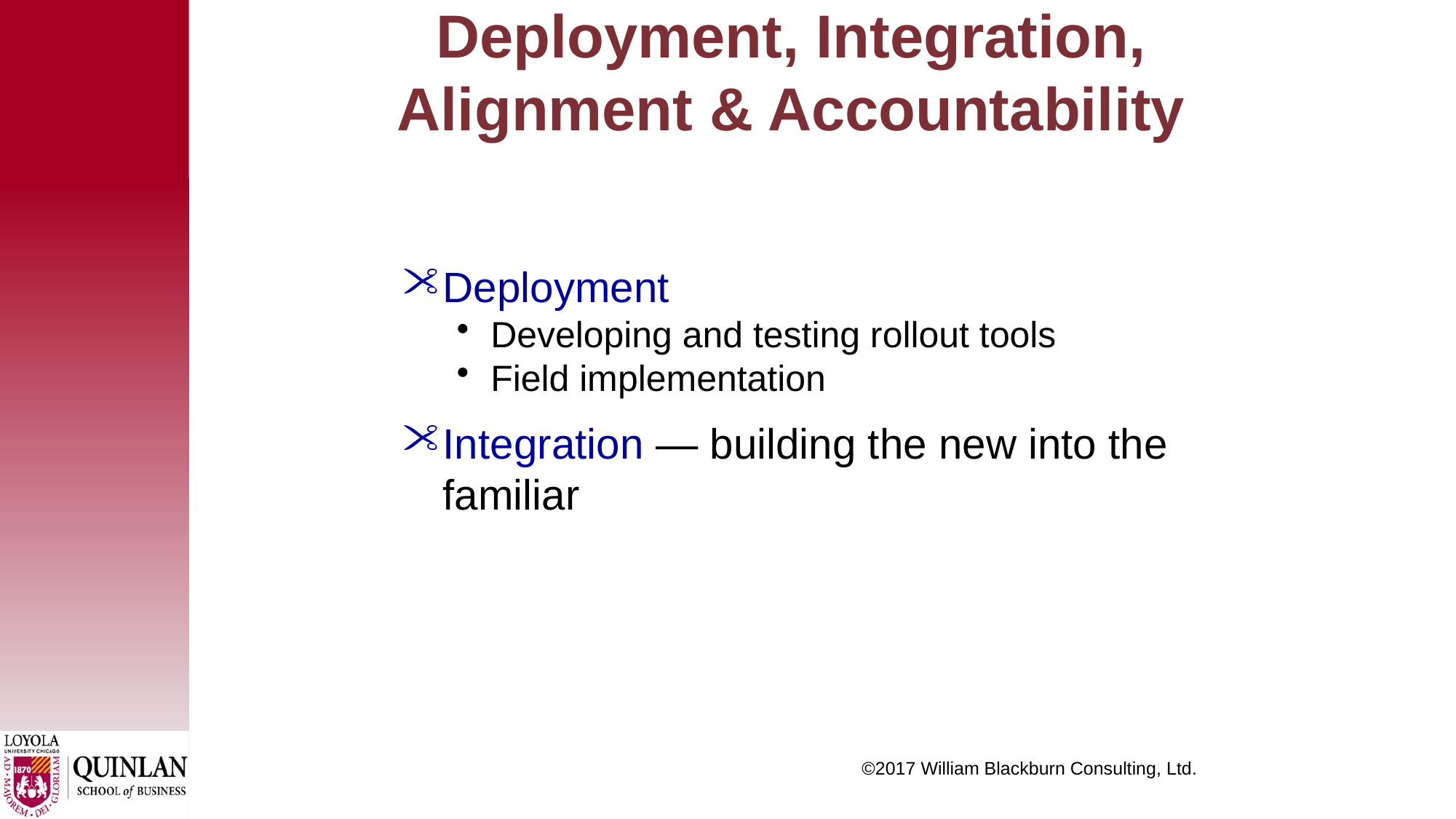

# Deployment, Integration, Alignment & Accountability
Deployment
Developing and testing rollout tools
Field implementation
Integration — building the new into the familiar
©2017 William Blackburn Consulting, Ltd.